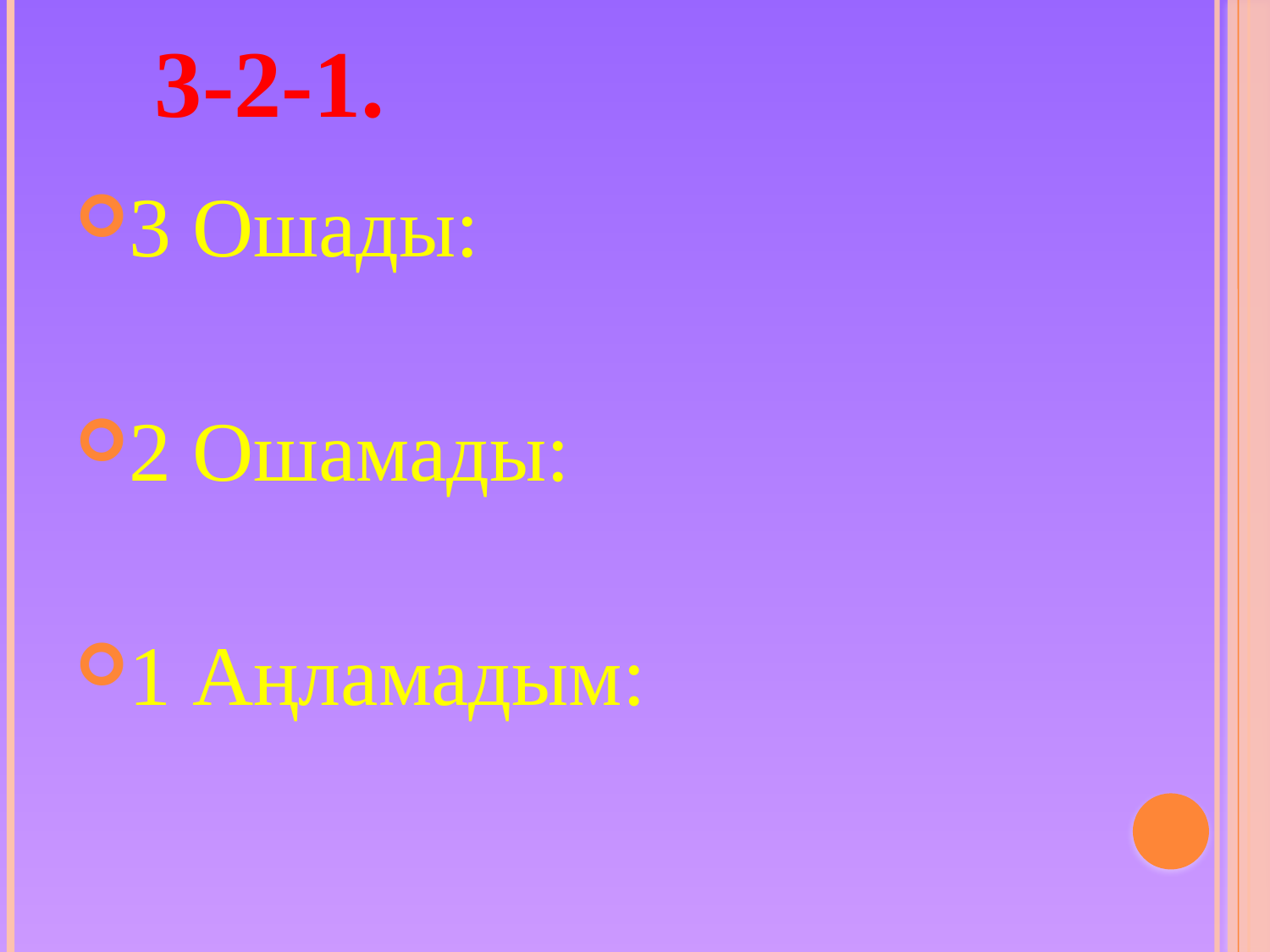

3-2-1.
#
3 Ошады:

2 Ошамады:

1 Аңламадым: